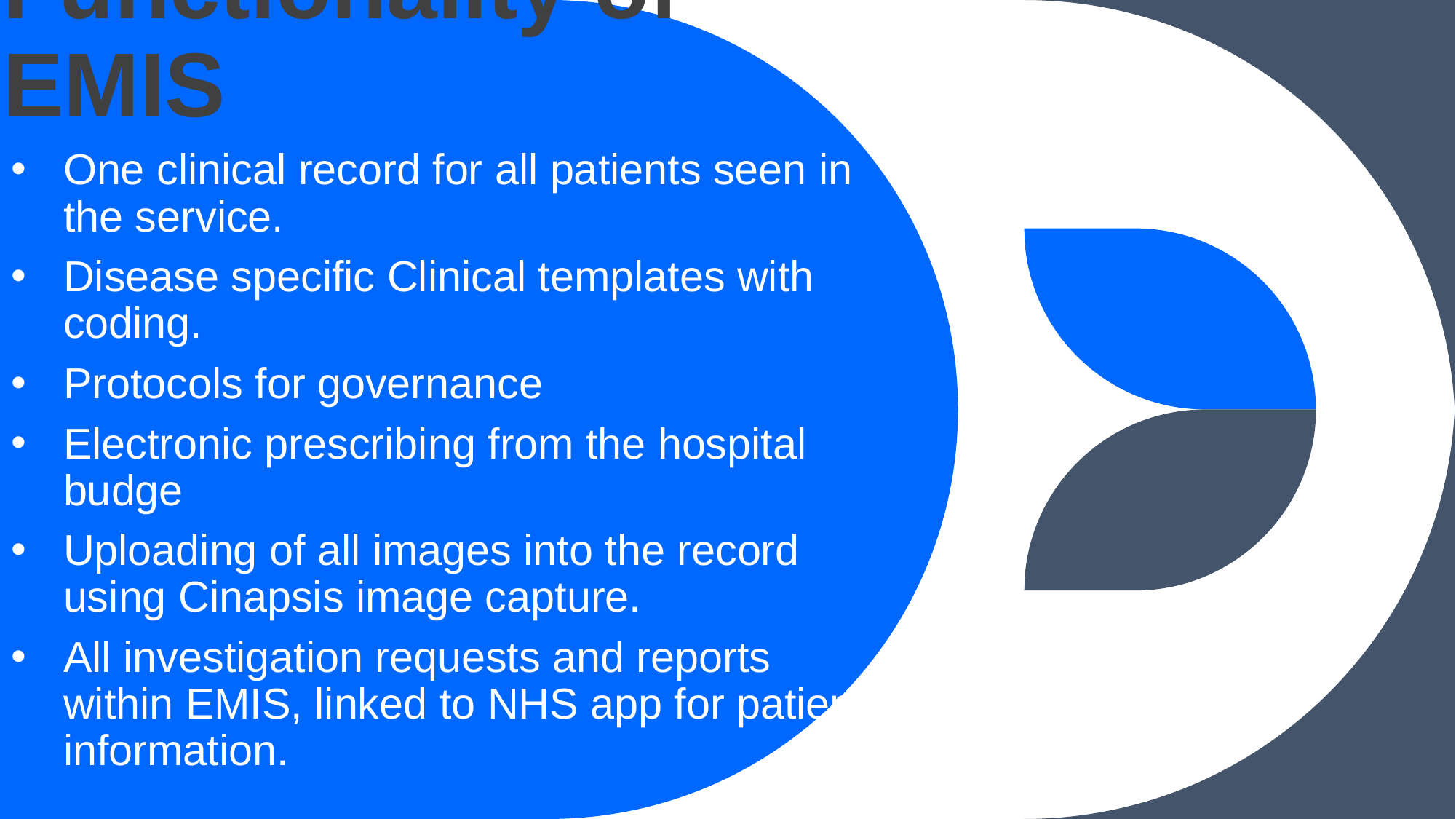

# Functionality of EMIS
One clinical record for all patients seen in the service.
Disease specific Clinical templates with coding.
Protocols for governance
Electronic prescribing from the hospital budge
Uploading of all images into the record using Cinapsis image capture.
All investigation requests and reports within EMIS, linked to NHS app for patient information.